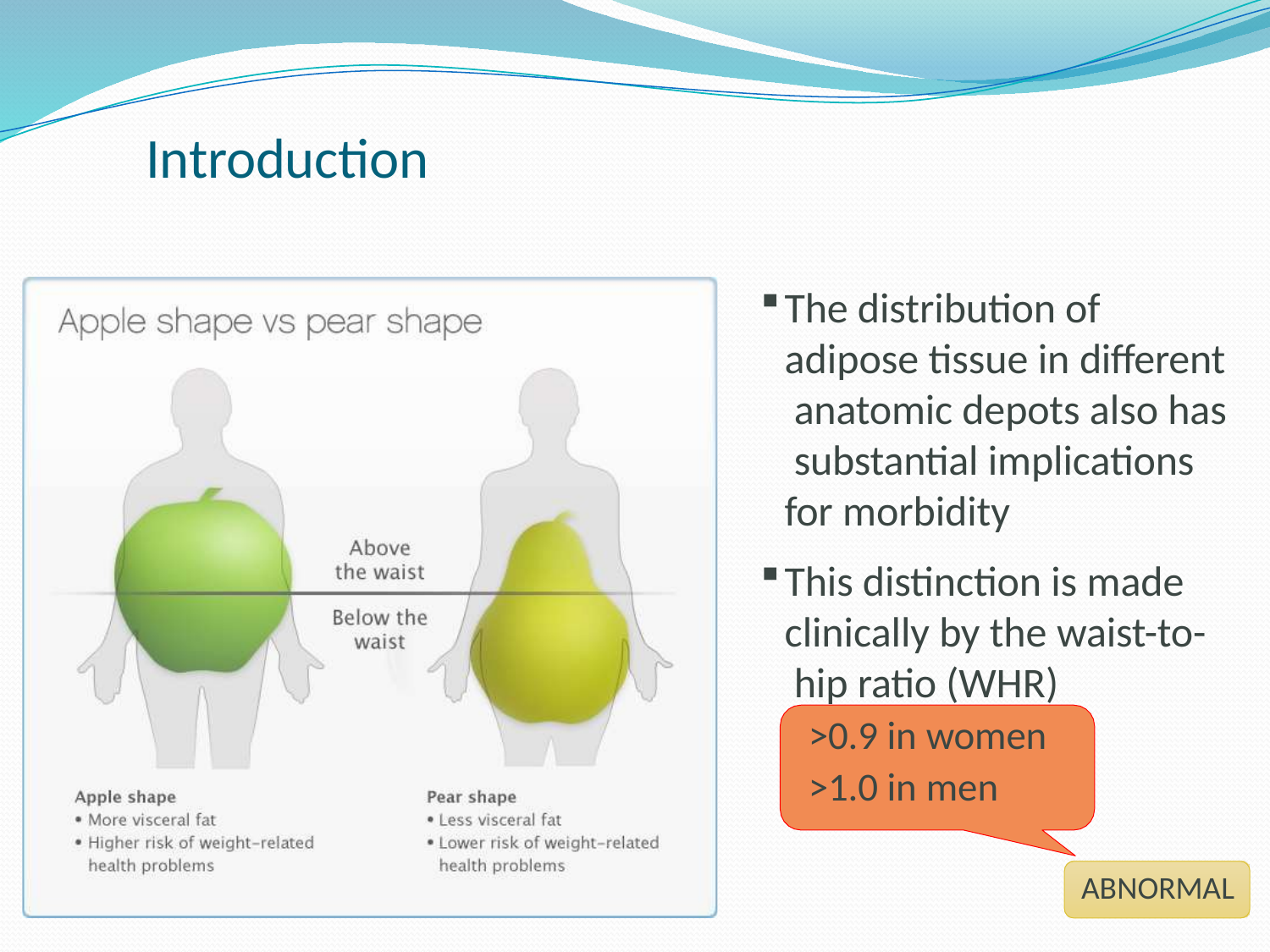

# Introduction

The distribution of  adipose tissue in different  anatomic depots also has  substantial implications  for morbidity
This distinction is made  clinically by the waist-to-  hip ratio (WHR)
>0.9 in women
>1.0 in men

ABNORMAL